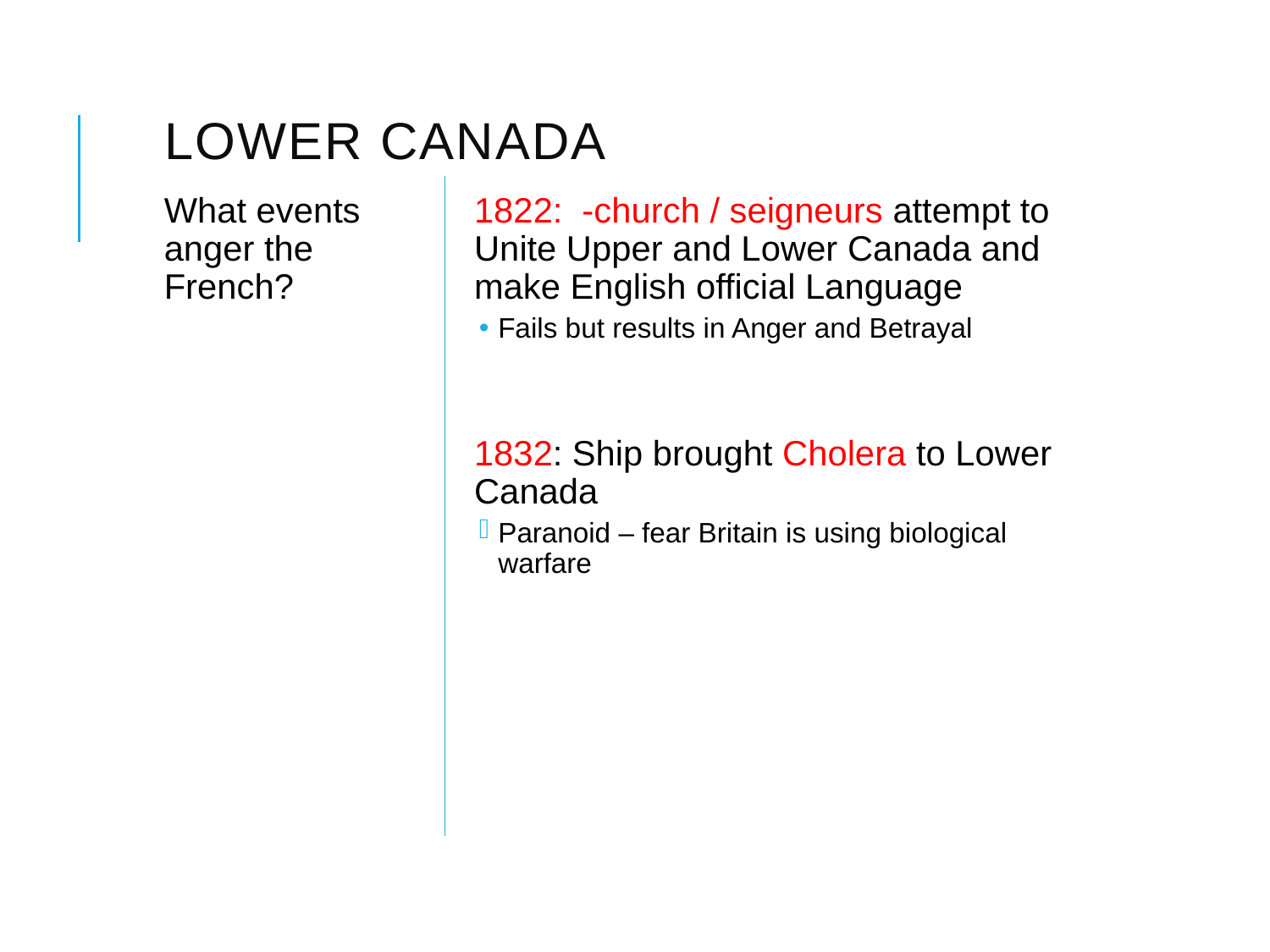

# Lower Canada
What events anger the French?

1822:  -church / seigneurs attempt to Unite Upper and Lower Canada and make English official Language
Fails but results in Anger and Betrayal

1832: Ship brought Cholera to Lower Canada
Paranoid – fear Britain is using biological warfare